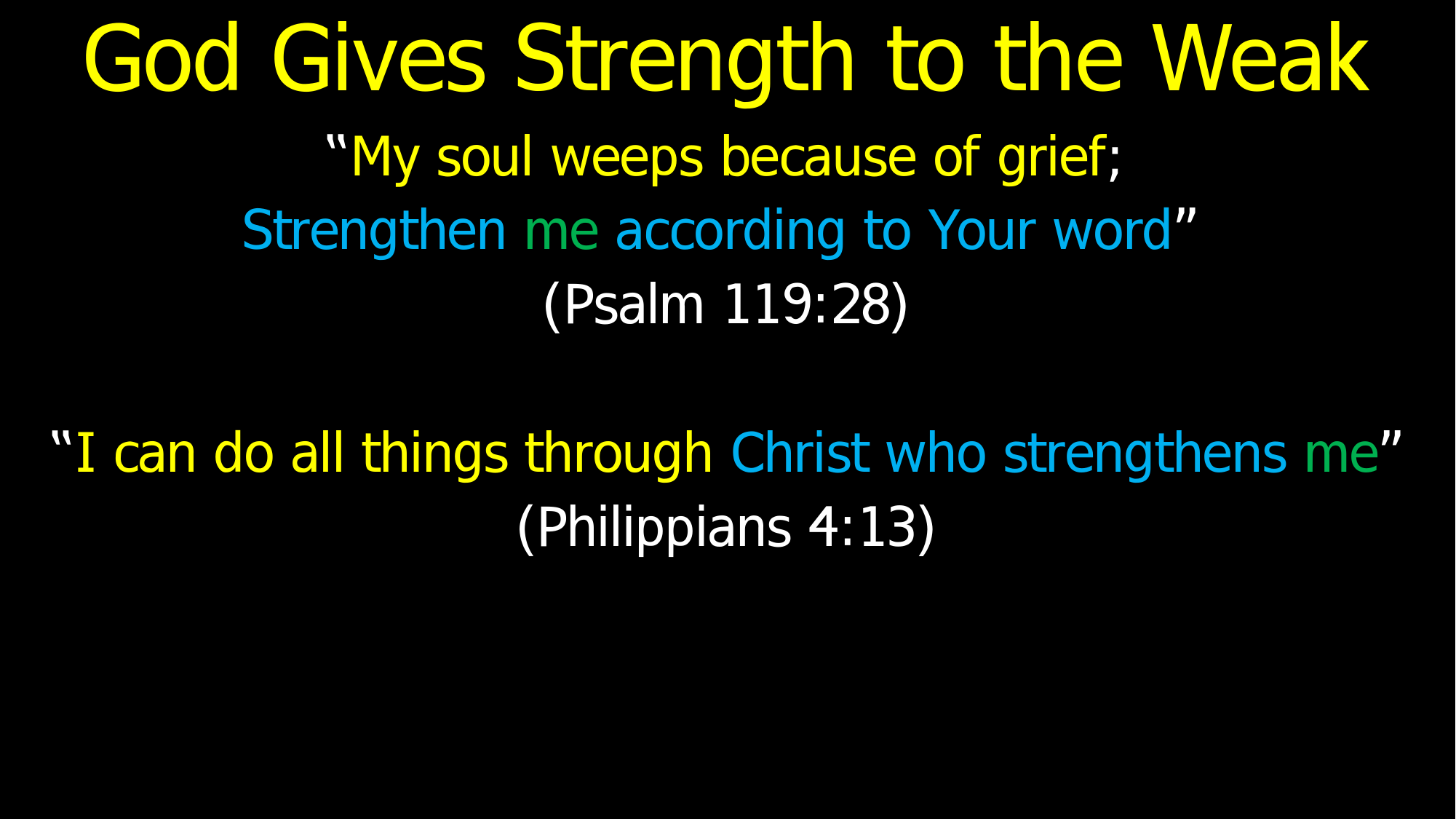

# God Gives Strength to the Weak
“My soul weeps because of grief;
Strengthen me according to Your word”
(Psalm 119:28)

“I can do all things through Christ who strengthens me”
(Philippians 4:13)